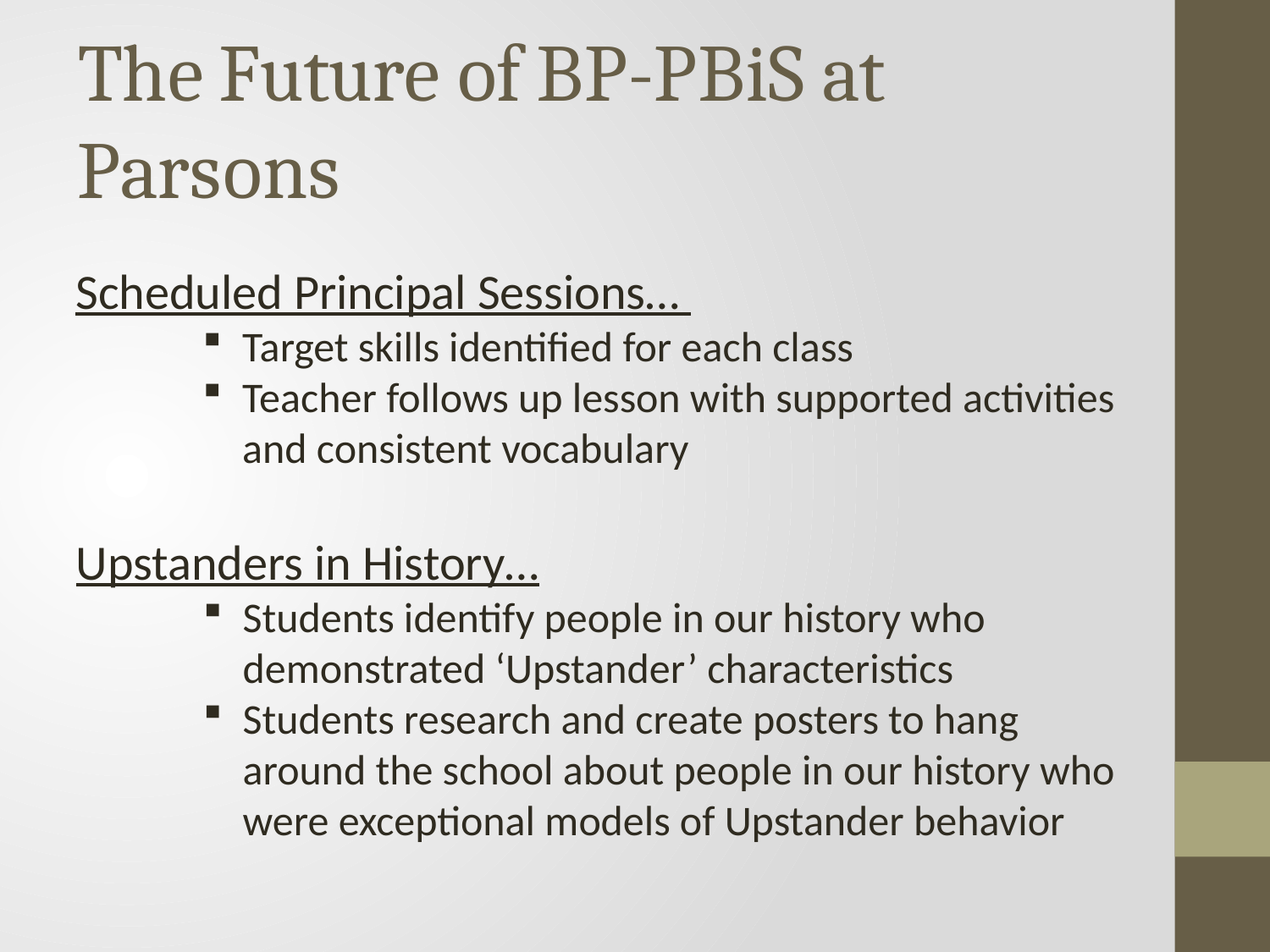

# The Future of BP-PBiS at Parsons
Scheduled Principal Sessions…
Target skills identified for each class
Teacher follows up lesson with supported activities and consistent vocabulary
Upstanders in History…
Students identify people in our history who demonstrated ‘Upstander’ characteristics
Students research and create posters to hang around the school about people in our history who were exceptional models of Upstander behavior